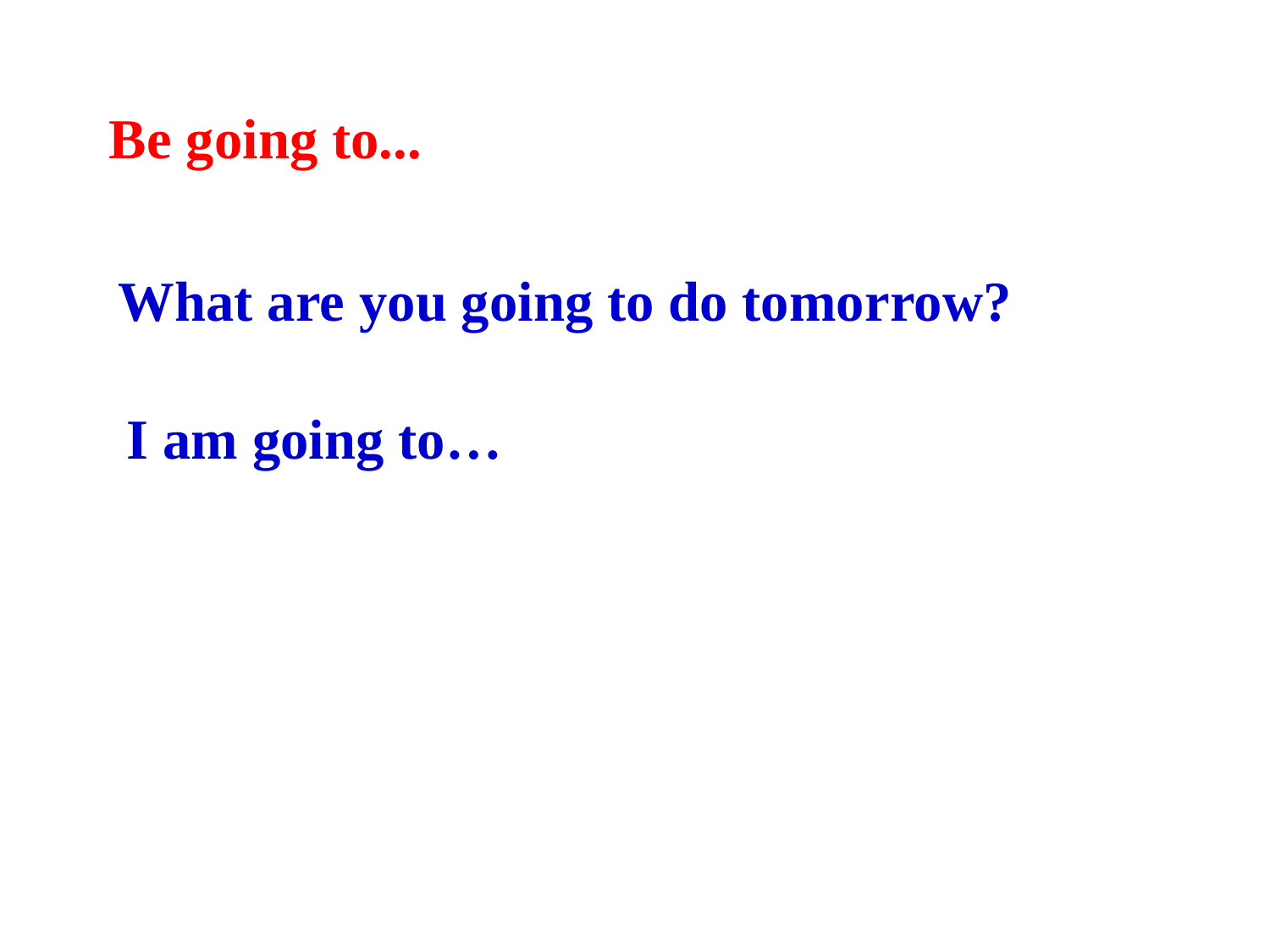

Be going to...
What are you going to do tomorrow?
I am going to…